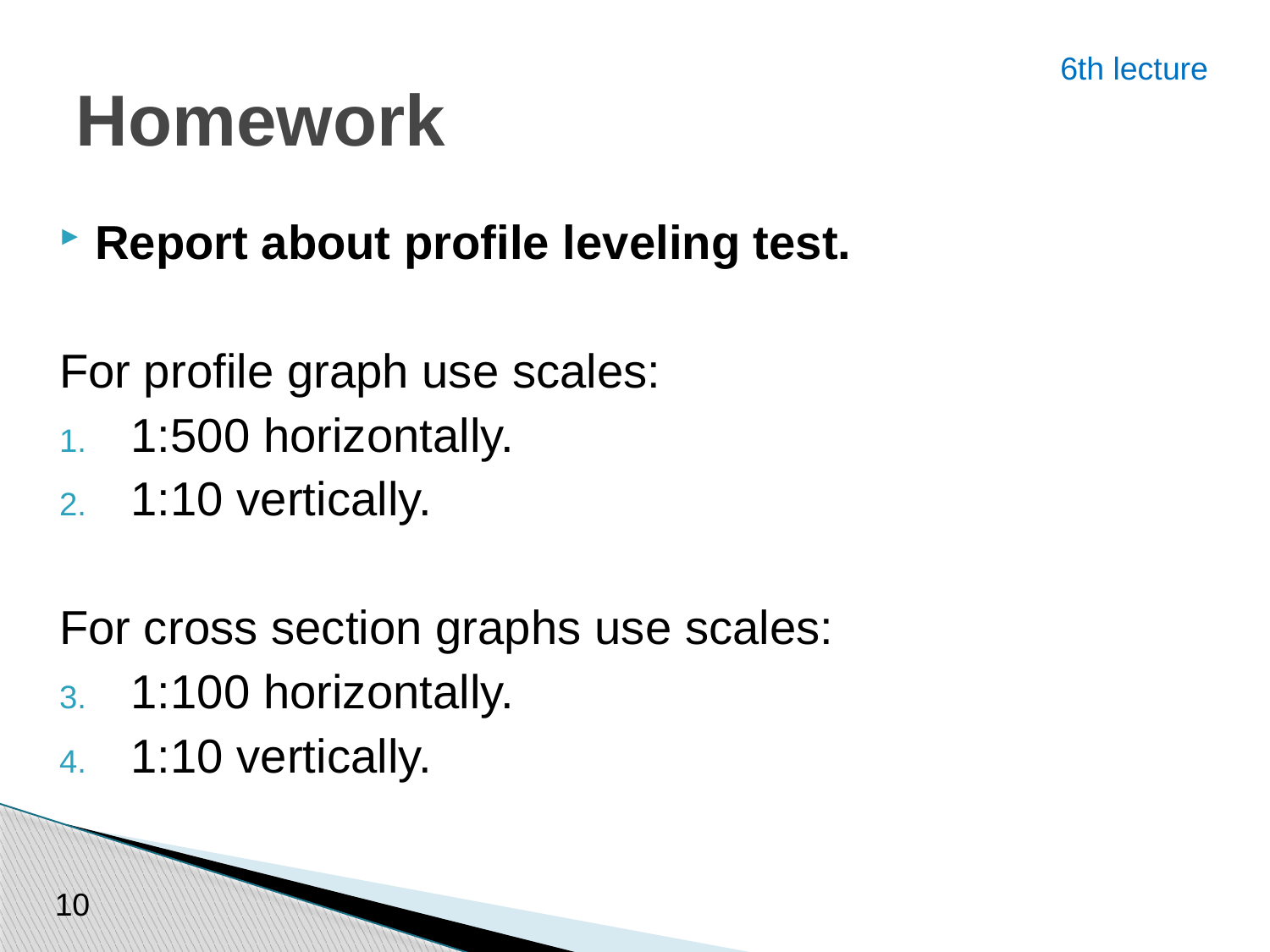

# Homework
6th lecture
Report about profile leveling test.

For profile graph use scales:
1:500 horizontally.
1:10 vertically.

For cross section graphs use scales:
1:100 horizontally.
1:10 vertically.
10